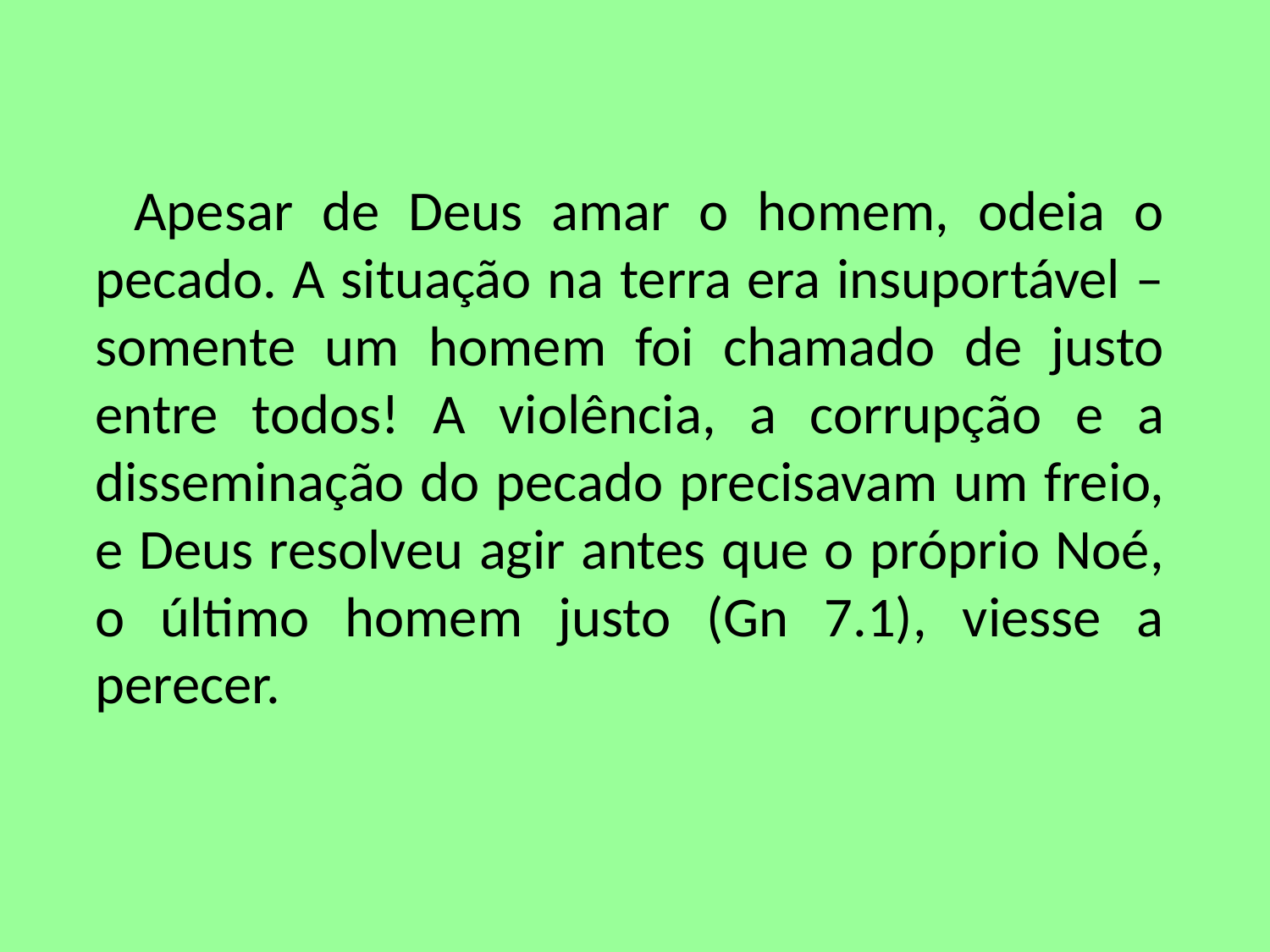

Apesar de Deus amar o homem, odeia o pecado. A situação na terra era insuportável – somente um homem foi chamado de justo entre todos! A violência, a corrupção e a disseminação do pecado precisavam um freio, e Deus resolveu agir antes que o próprio Noé, o último homem justo (Gn 7.1), viesse a perecer.